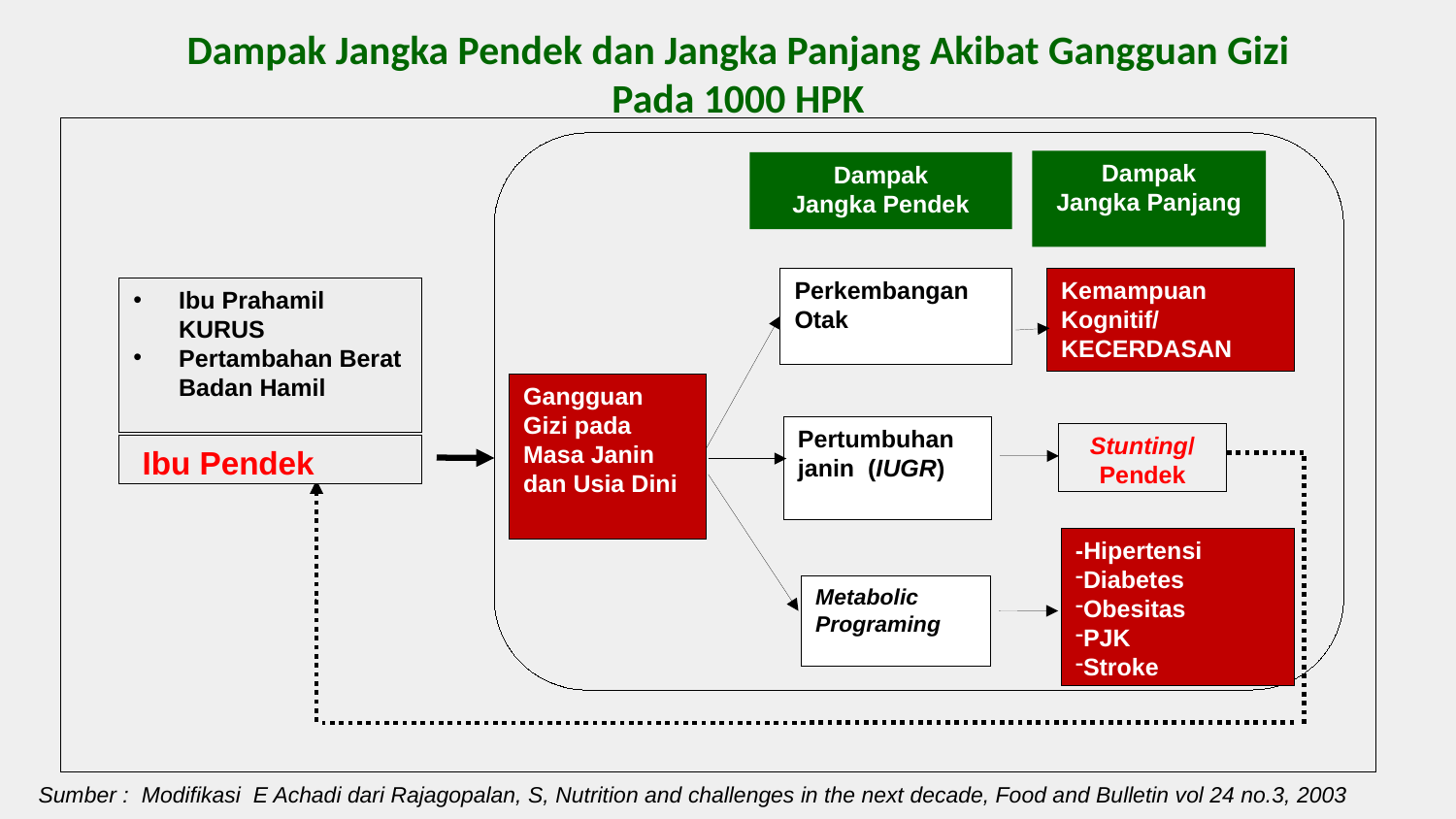

# Dampak Jangka Pendek dan Jangka Panjang Akibat Gangguan Gizi Pada 1000 HPK

Dampak
Jangka Panjang
Dampak
Jangka Pendek
Perkembangan Otak
Kemampuan Kognitif/ KECERDASAN
Ibu Prahamil KURUS
Pertambahan Berat Badan Hamil
Gangguan Gizi pada Masa Janin dan Usia Dini
Pertumbuhan janin  (IUGR)
Stunting/
Pendek
 Ibu Pendek
-Hipertensi
Diabetes
Obesitas
PJK
Stroke
Metabolic Programing
Sumber :  Modifikasi  E Achadi dari Rajagopalan, S, Nutrition and challenges in the next decade, Food and Bulletin vol 24 no.3, 2003